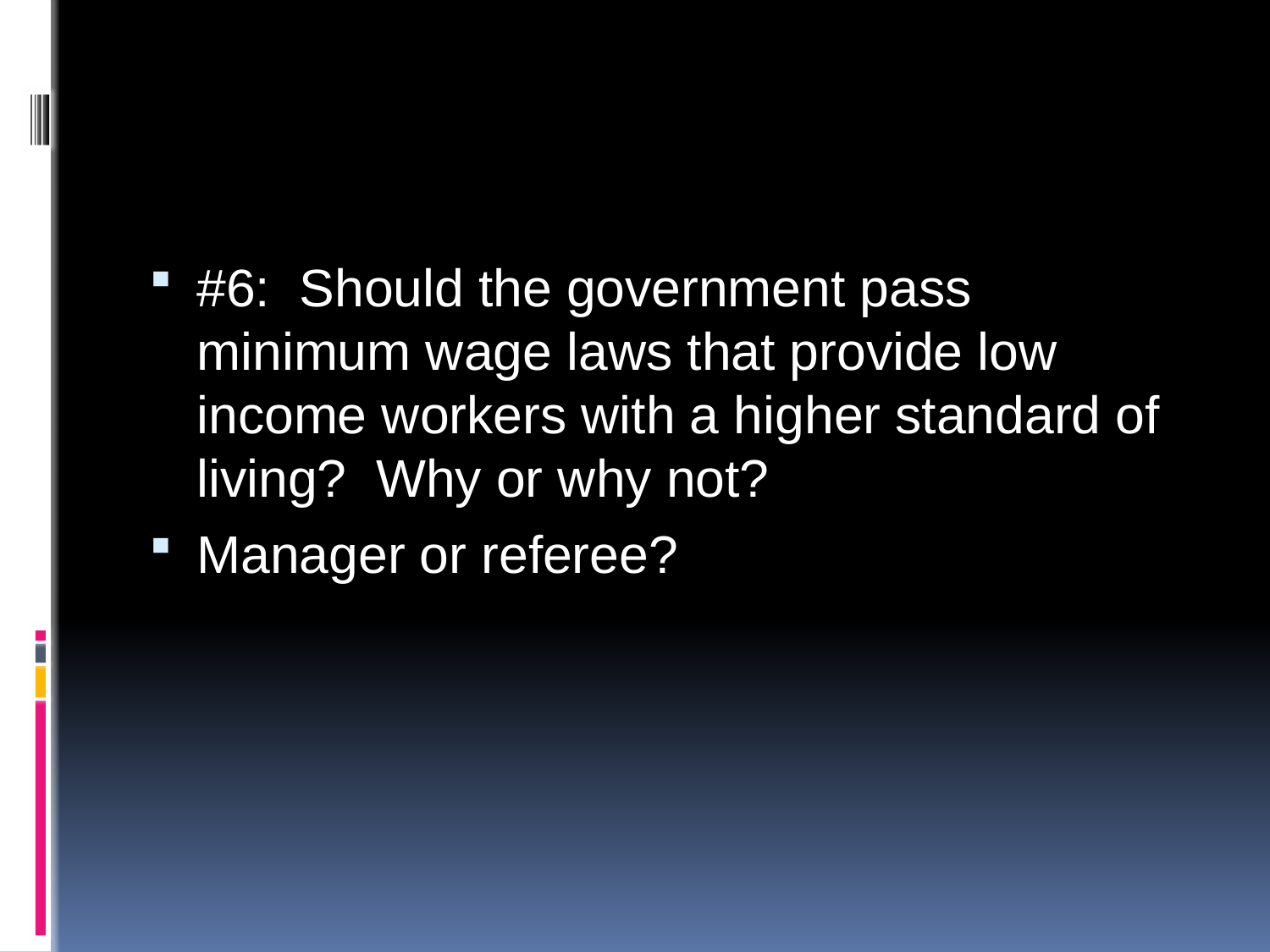

#
#6:  Should the government pass minimum wage laws that provide low income workers with a higher standard of living?  Why or why not?
Manager or referee?